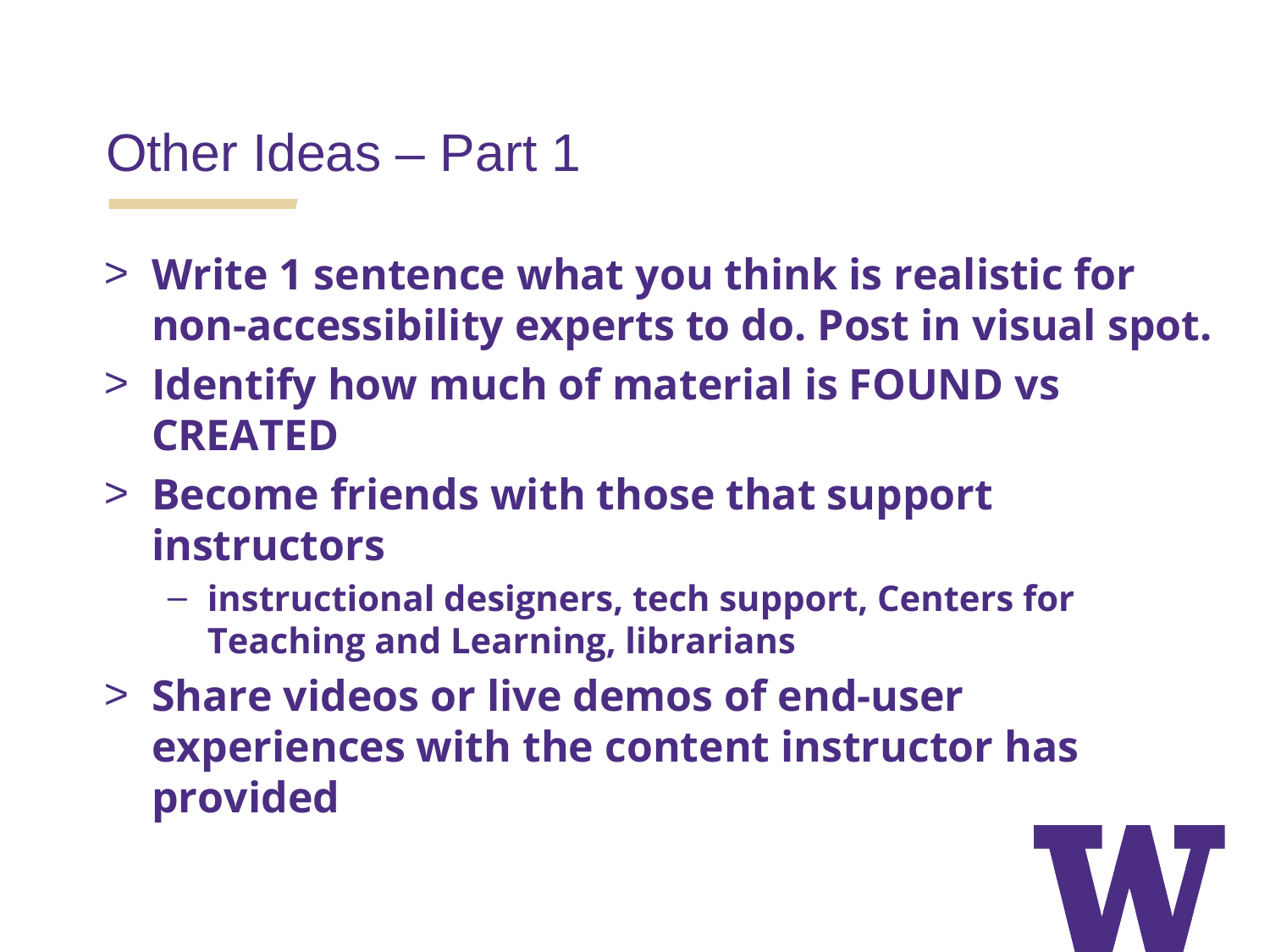

Other Ideas – Part 1
Write 1 sentence what you think is realistic for non-accessibility experts to do. Post in visual spot.
Identify how much of material is FOUND vs CREATED
Become friends with those that support instructors
instructional designers, tech support, Centers for Teaching and Learning, librarians
Share videos or live demos of end-user experiences with the content instructor has provided